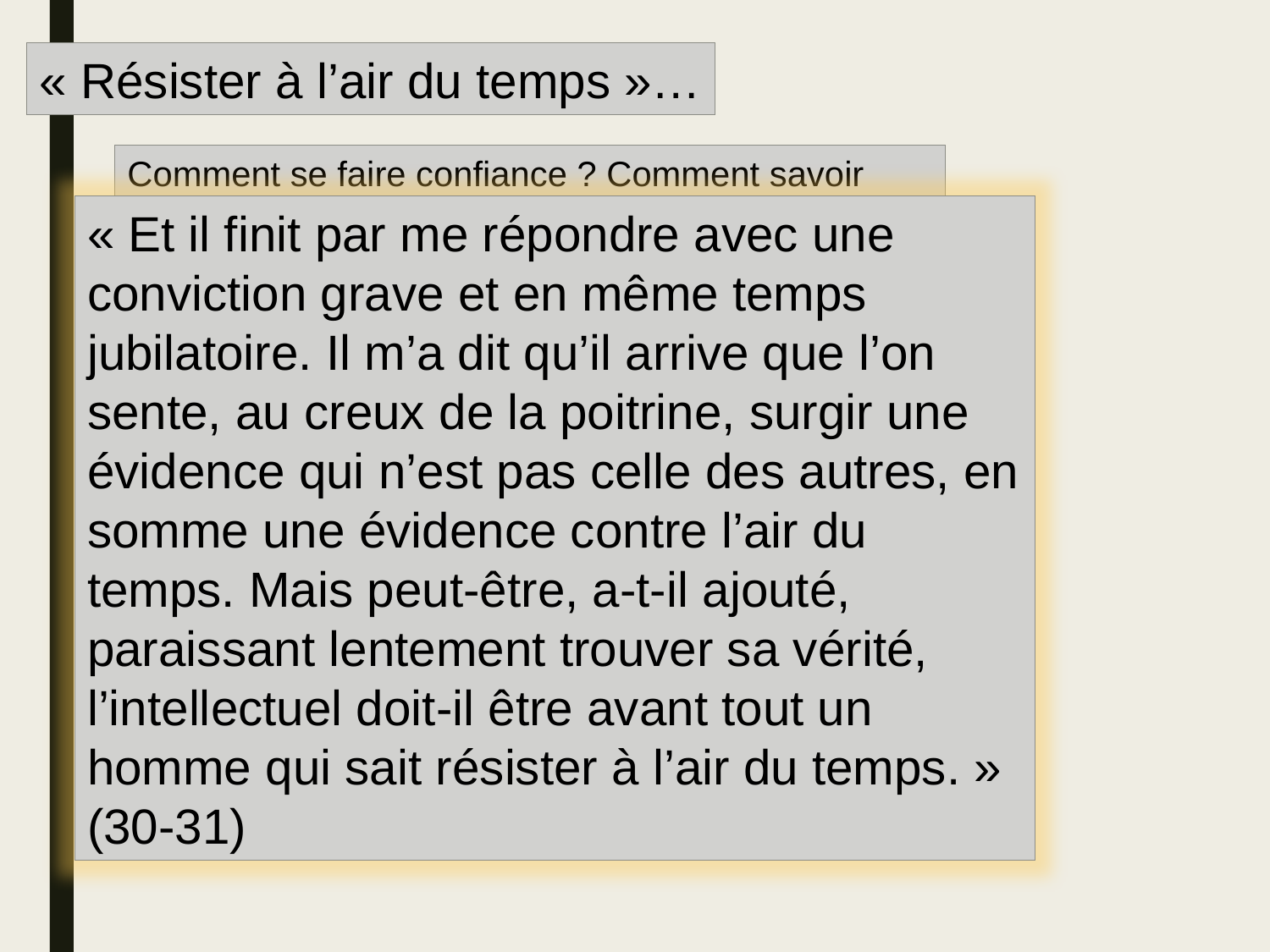

« Résister à l’air du temps »…
Comment se faire confiance ? Comment savoir que l’on a raison quand ceux que l’on admire vous donnent tort ?
« Et il finit par me répondre avec une conviction grave et en même temps jubilatoire. Il m’a dit qu’il arrive que l’on sente, au creux de la poitrine, surgir une évidence qui n’est pas celle des autres, en somme une évidence contre l’air du temps. Mais peut-être, a-t-il ajouté, paraissant lentement trouver sa vérité, l’intellectuel doit-il être avant tout un homme qui sait résister à l’air du temps. » (30-31)